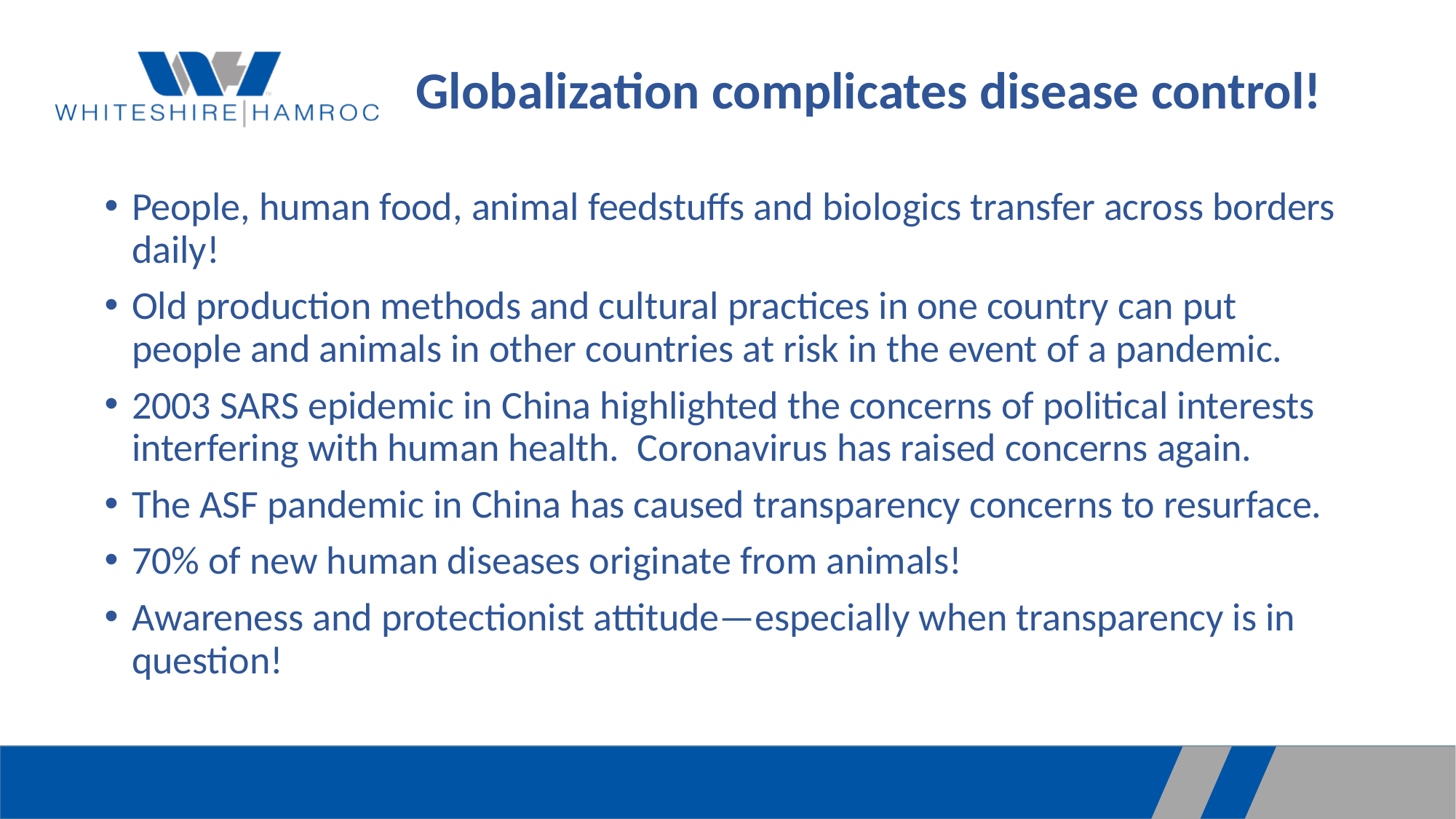

# Globalization complicates disease control!
People, human food, animal feedstuffs and biologics transfer across borders daily!
Old production methods and cultural practices in one country can put people and animals in other countries at risk in the event of a pandemic.
2003 SARS epidemic in China highlighted the concerns of political interests interfering with human health.  Coronavirus has raised concerns again.
The ASF pandemic in China has caused transparency concerns to resurface.
70% of new human diseases originate from animals!
Awareness and protectionist attitude—especially when transparency is in question!